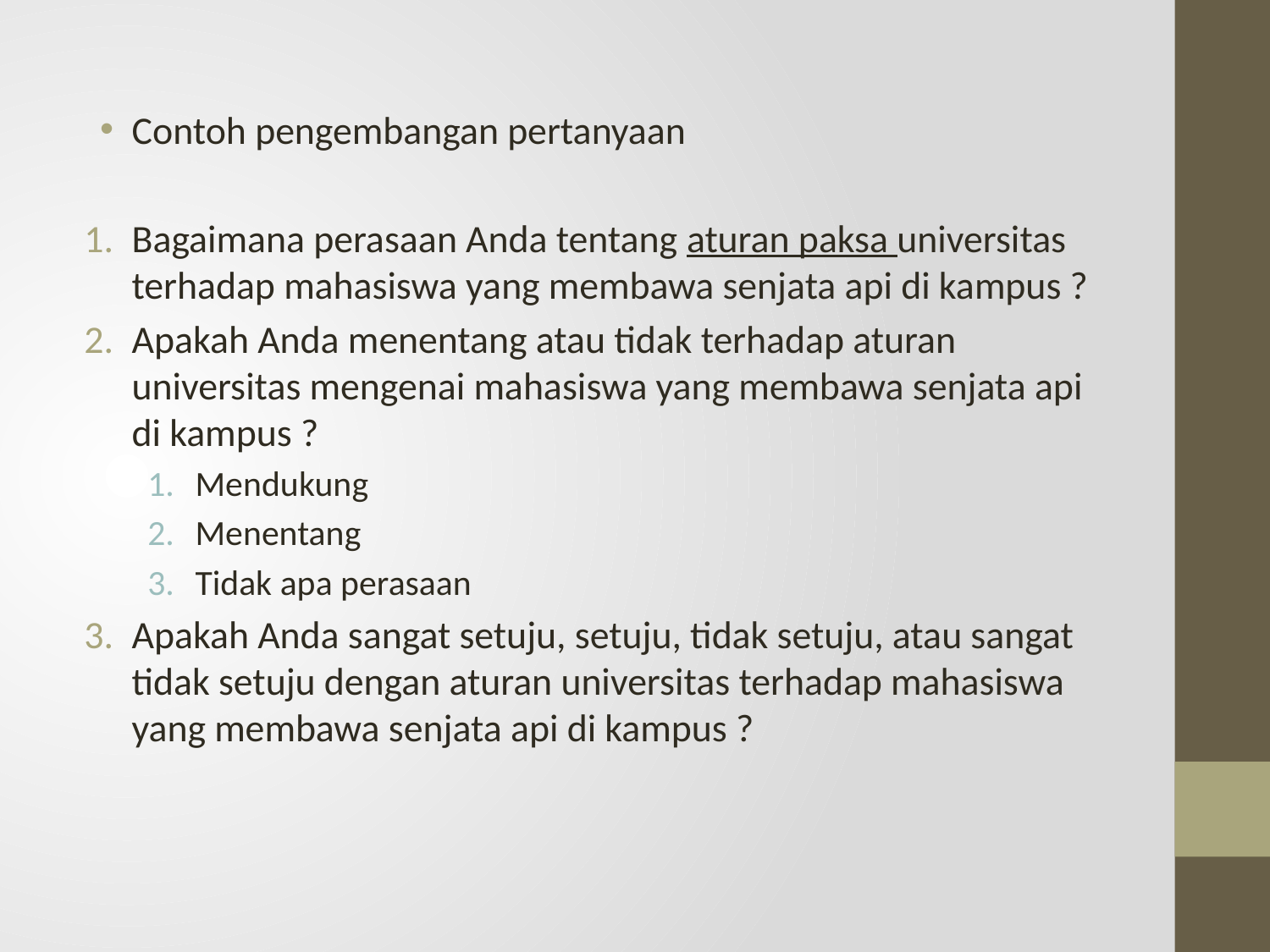

Contoh pengembangan pertanyaan

Bagaimana perasaan Anda tentang aturan paksa universitas terhadap mahasiswa yang membawa senjata api di kampus ?
Apakah Anda menentang atau tidak terhadap aturan universitas mengenai mahasiswa yang membawa senjata api di kampus ?
Mendukung
Menentang
Tidak apa perasaan
Apakah Anda sangat setuju, setuju, tidak setuju, atau sangat tidak setuju dengan aturan universitas terhadap mahasiswa yang membawa senjata api di kampus ?